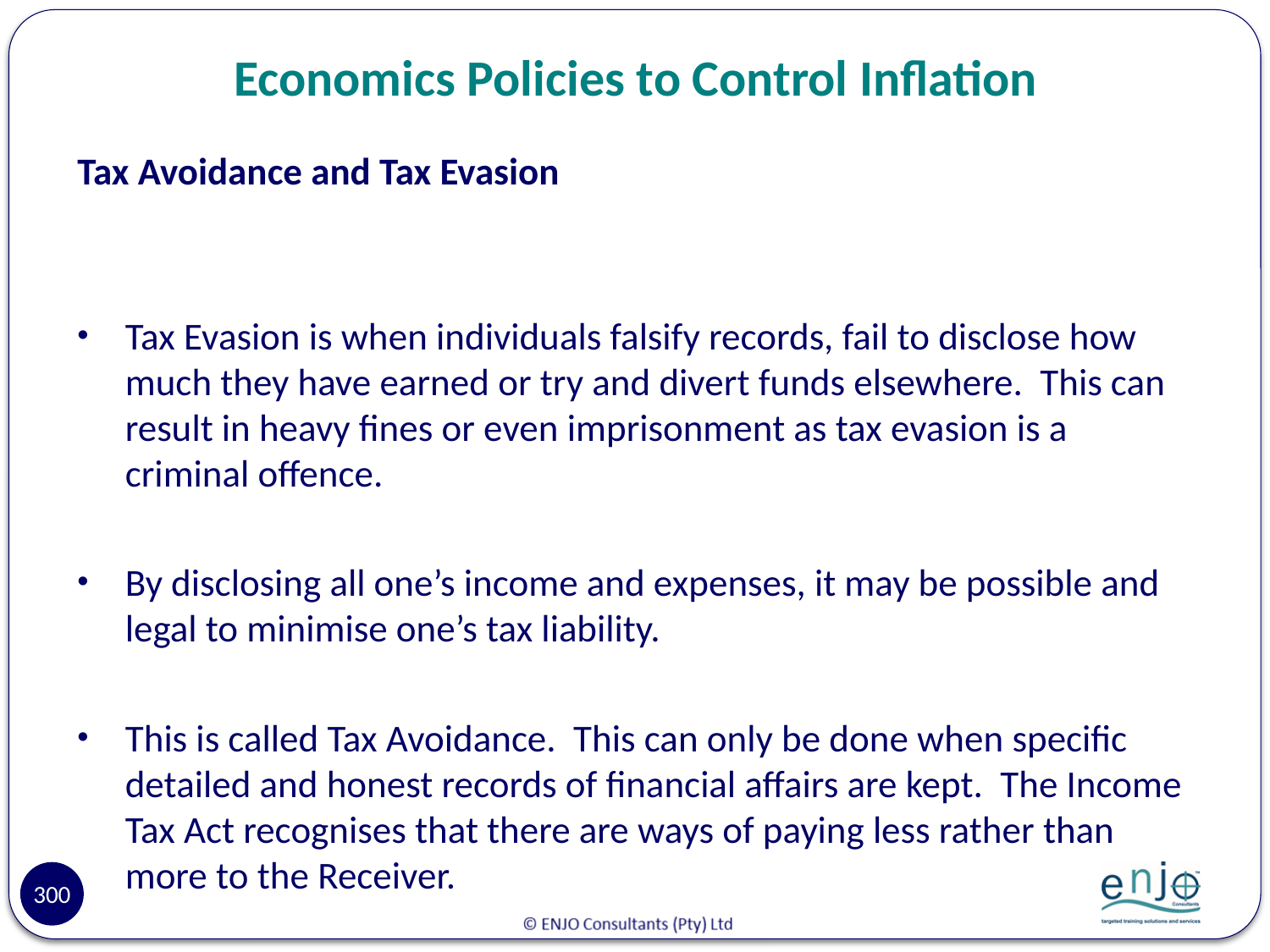

# Economics Policies to Control Inflation
Tax Avoidance and Tax Evasion

Tax Evasion is when individuals falsify records, fail to disclose how much they have earned or try and divert funds elsewhere.  This can result in heavy fines or even imprisonment as tax evasion is a criminal offence.

By disclosing all one’s income and expenses, it may be possible and legal to minimise one’s tax liability.

This is called Tax Avoidance.  This can only be done when specific detailed and honest records of financial affairs are kept.  The Income Tax Act recognises that there are ways of paying less rather than more to the Receiver.

300